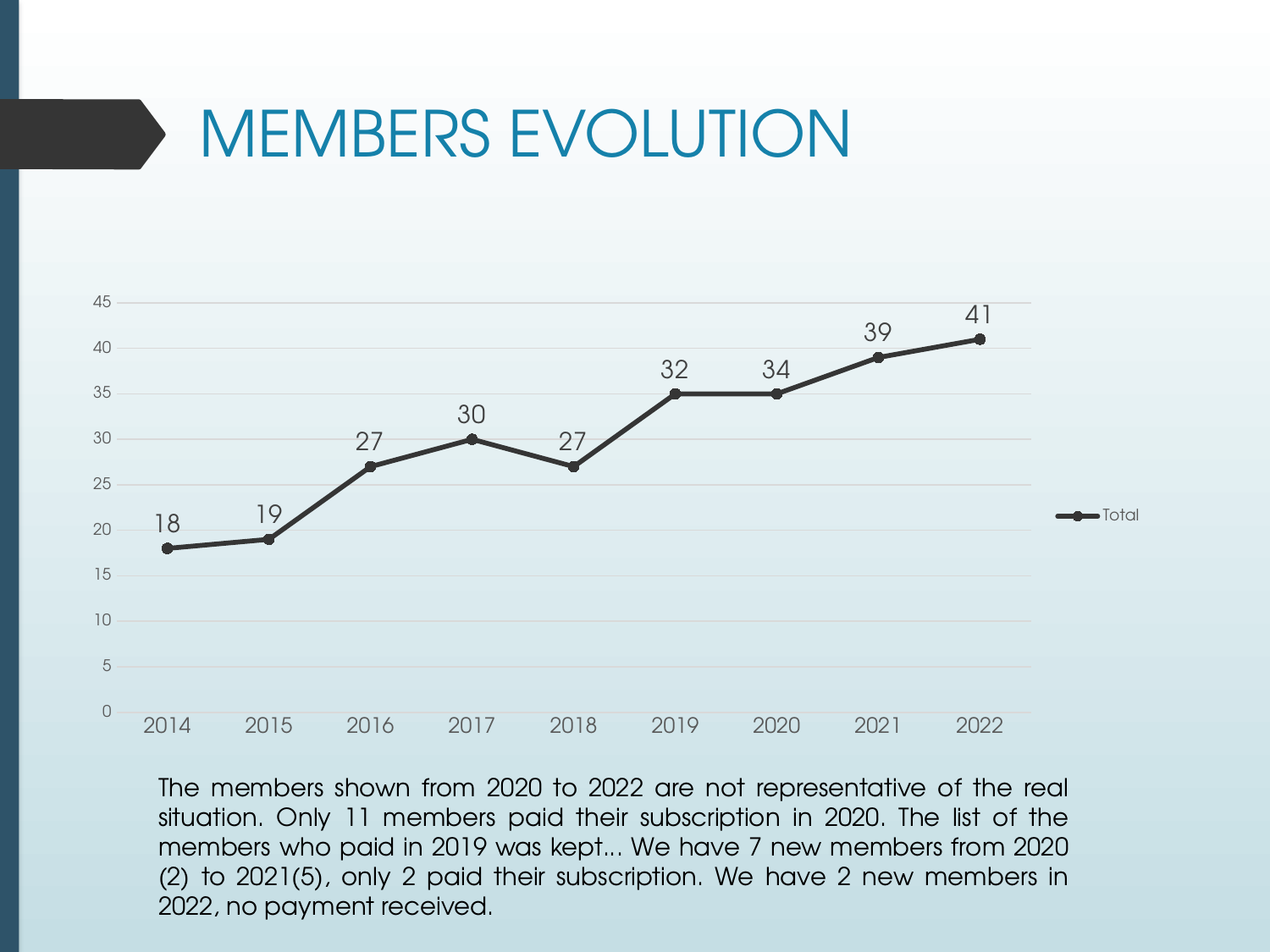

# MEMBERS EVOLUTION

### Chart

| Category | Total |
|---|---|
| 2014 | 18.0 |
| 2015 | 19.0 |
| 2016 | 27.0 |
| 2017 | 30.0 |
| 2018 | 27.0 |
| 2019 | 35.0 |
| 2020 | 35.0 |
| 2021 | 39.0 |
| 2022 | 41.0 |
The members shown from 2020 to 2022 are not representative of the real situation. Only 11 members paid their subscription in 2020. The list of the members who paid in 2019 was kept... We have 7 new members from 2020 (2) to 2021(5), only 2 paid their subscription. We have 2 new members in 2022, no payment received.